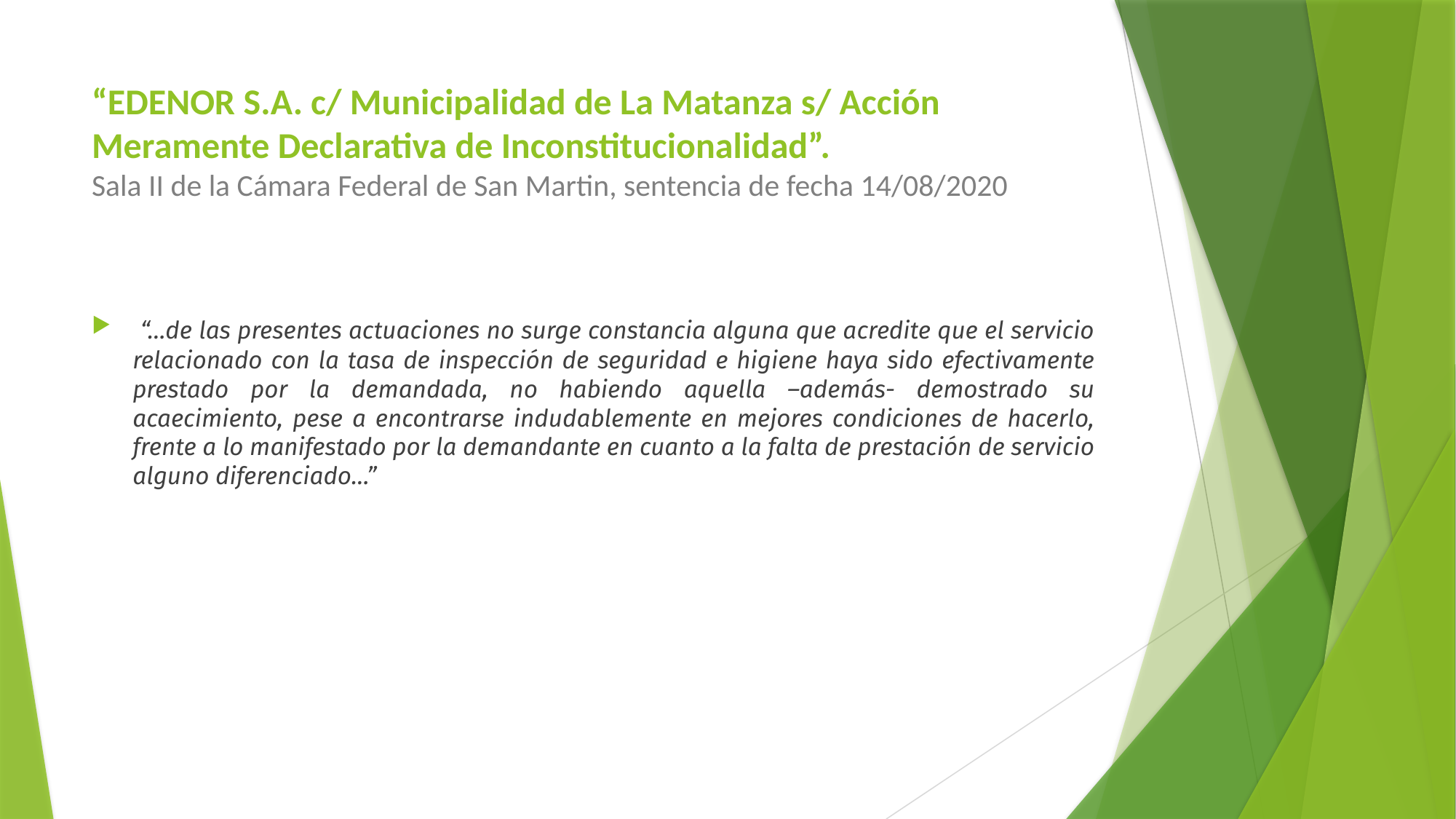

# “EDENOR S.A. c/ Municipalidad de La Matanza s/ Acción Meramente Declarativa de Inconstitucionalidad”. Sala II de la Cámara Federal de San Martin, sentencia de fecha 14/08/2020

 “…de las presentes actuaciones no surge constancia alguna que acredite que el servicio relacionado con la tasa de inspección de seguridad e higiene haya sido efectivamente prestado por la demandada, no habiendo aquella –además- demostrado su acaecimiento, pese a encontrarse indudablemente en mejores condiciones de hacerlo, frente a lo manifestado por la demandante en cuanto a la falta de prestación de servicio alguno diferenciado…”